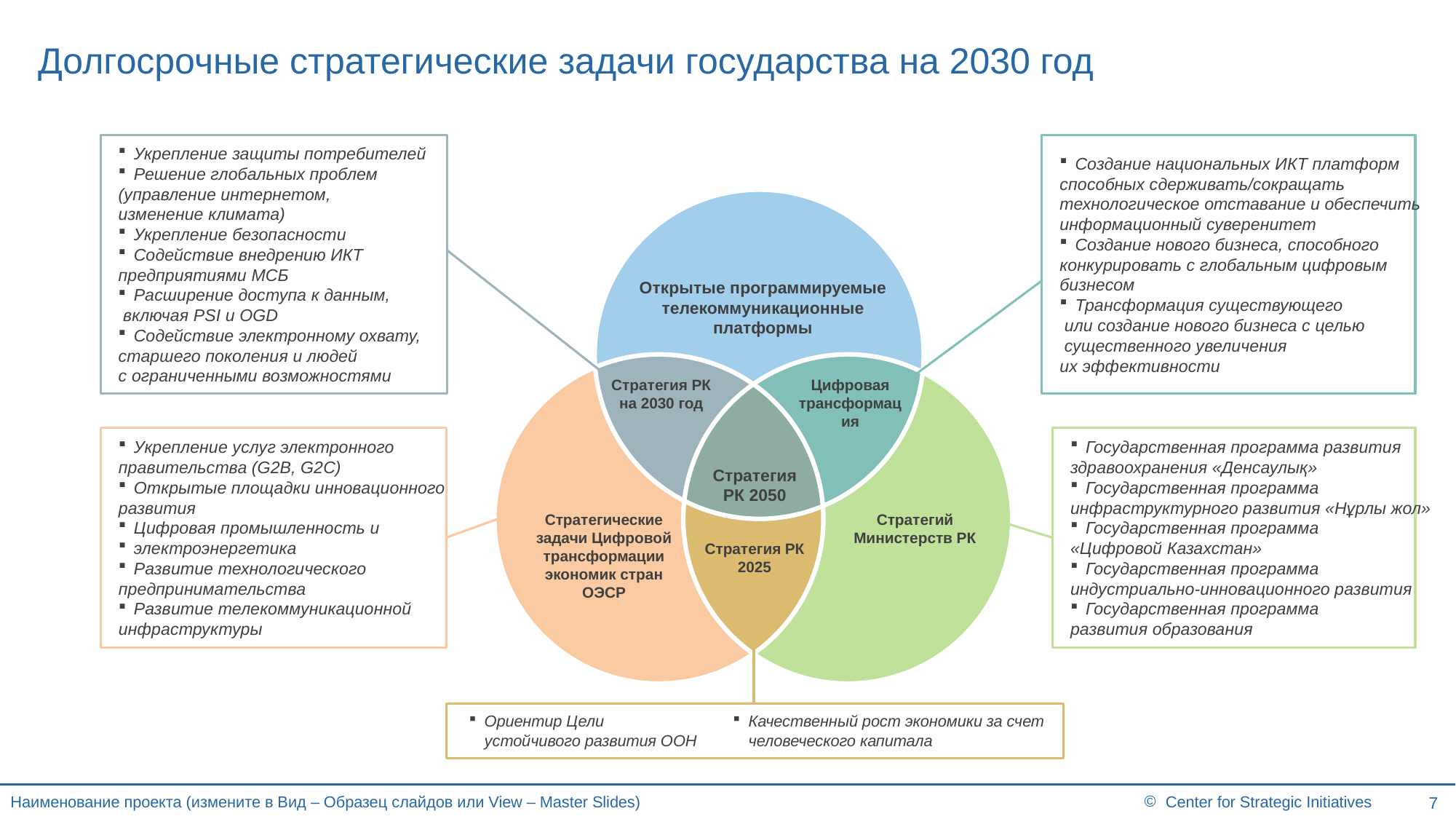

# Долгосрочные стратегические задачи государства на 2030 год
Укрепление защиты потребителей
Решение глобальных проблем
(управление интернетом,
изменение климата)
Укрепление безопасности
Содействие внедрению ИКТ
предприятиями МСБ
Расширение доступа к данным,
 включая PSI и OGD
Содействие электронному охвату,
старшего поколения и людей
с ограниченными возможностями
Создание национальных ИКТ платформ
способных сдерживать/сокращать
технологическое отставание и обеспечить
информационный суверенитет
Создание нового бизнеса, способного
конкурировать с глобальным цифровым
бизнесом
Трансформация существующего
 или создание нового бизнеса с целью
 существенного увеличения
их эффективности

Открытые программируемые телекоммуникационные платформы

Стратегия РК на 2030 год
Цифровая трансформация
Стратегия РК 2050
Стратегические задачи Цифровой трансформации экономик стран ОЭСР
Стратегий Министерств РК
Стратегия РК 2025
Укрепление услуг электронного
правительства (G2B, G2C)
Открытые площадки инновационного
развития
Цифровая промышленность и
электроэнергетика
Развитие технологического
предпринимательства
Развитие телекоммуникационной
инфраструктуры
Государственная программа развития
здравоохранения «Денсаулық»
Государственная программа
инфраструктурного развития «Нұрлы жол»
Государственная программа
«Цифровой Казахстан»
Государственная программа
индустриально-инновационного развития
Государственная программа
развития образования

Ориентир Цели устойчивого развития ООН
Качественный рост экономики за счет человеческого капитала
7